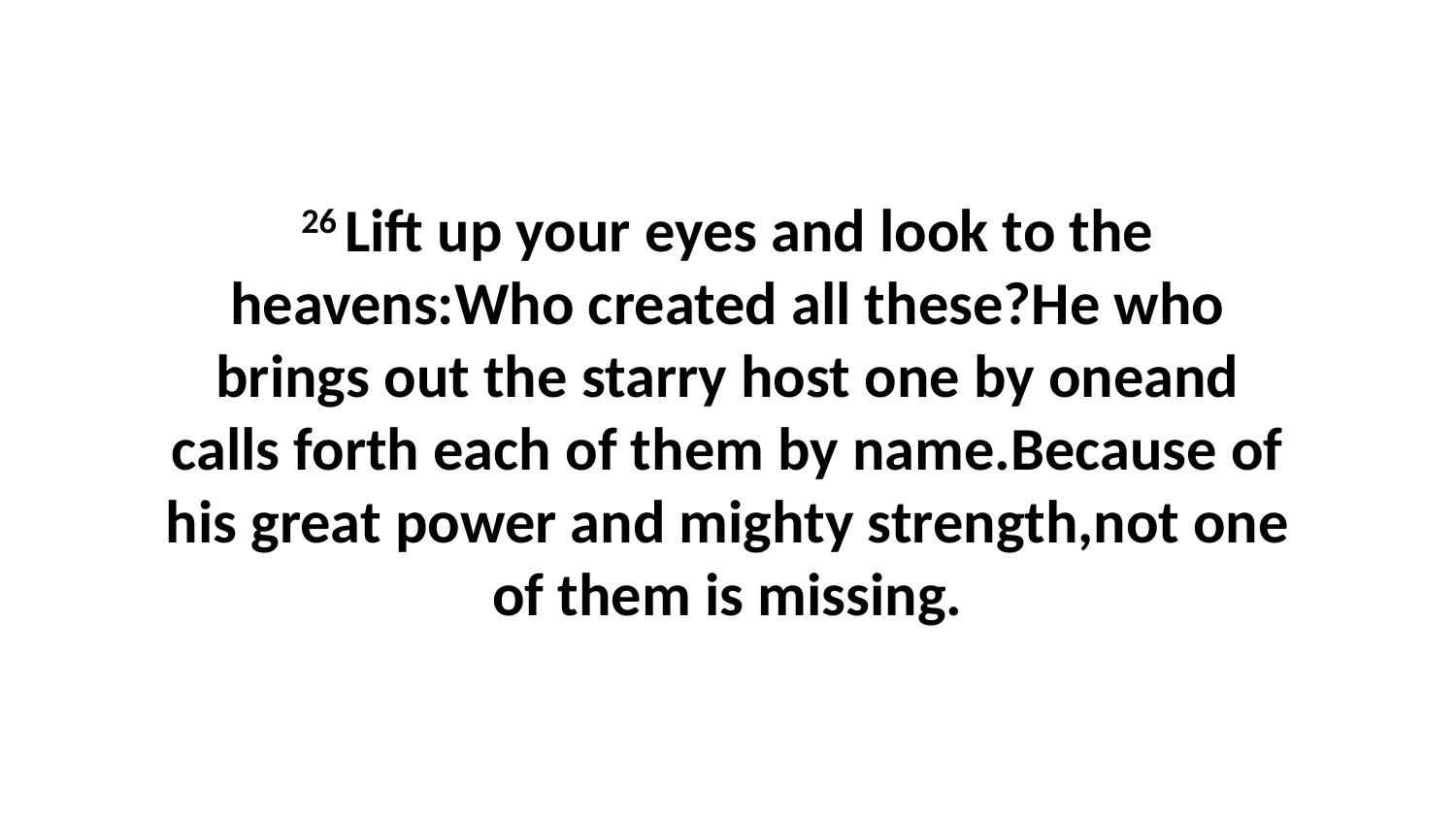

26 Lift up your eyes and look to the heavens:Who created all these?He who brings out the starry host one by oneand calls forth each of them by name.Because of his great power and mighty strength,not one of them is missing.